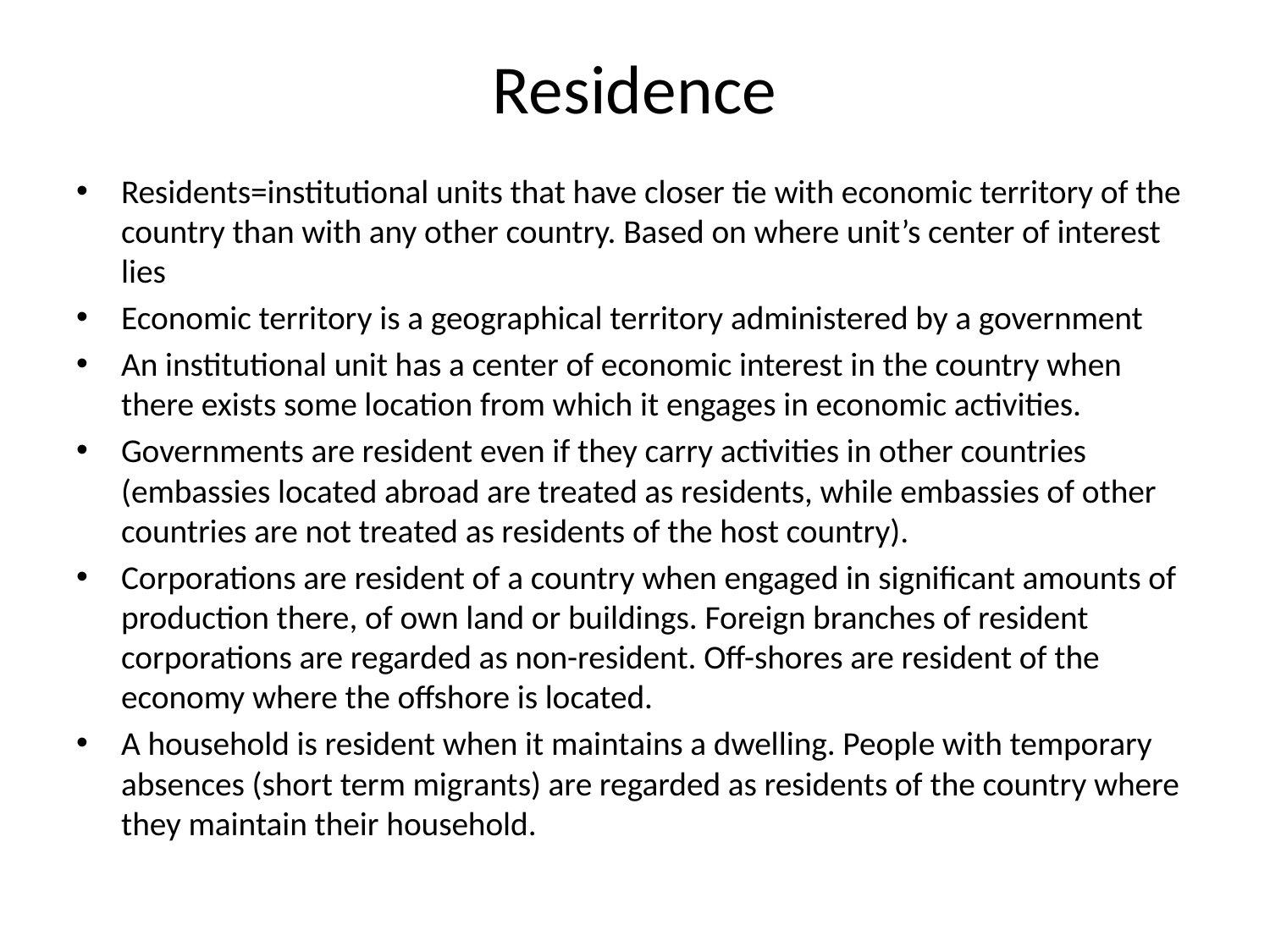

# Residence
Residents=institutional units that have closer tie with economic territory of the country than with any other country. Based on where unit’s center of interest lies
Economic territory is a geographical territory administered by a government
An institutional unit has a center of economic interest in the country when there exists some location from which it engages in economic activities.
Governments are resident even if they carry activities in other countries (embassies located abroad are treated as residents, while embassies of other countries are not treated as residents of the host country).
Corporations are resident of a country when engaged in significant amounts of production there, of own land or buildings. Foreign branches of resident corporations are regarded as non-resident. Off-shores are resident of the economy where the offshore is located.
A household is resident when it maintains a dwelling. People with temporary absences (short term migrants) are regarded as residents of the country where they maintain their household.